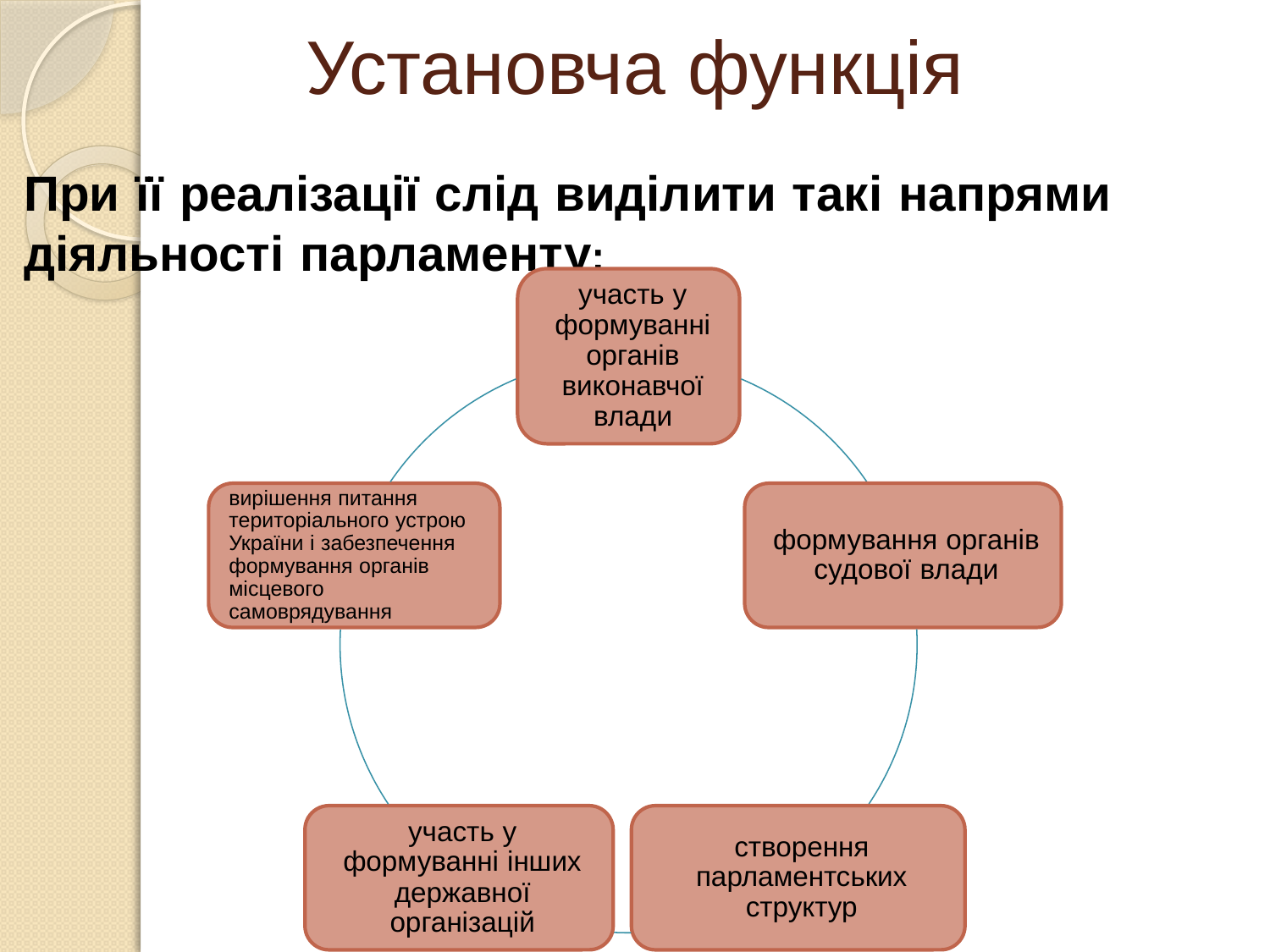

# Установча функція
При її реалізації слід виділити такі напрями діяльності парламенту:

участь у формуванні органів виконавчої влади
формування органів судової влади
створення парламентських структур
участь у формуванні інших державної організацій
вирішення питання територіального устрою України і забезпечення формування органів місцевого самоврядування